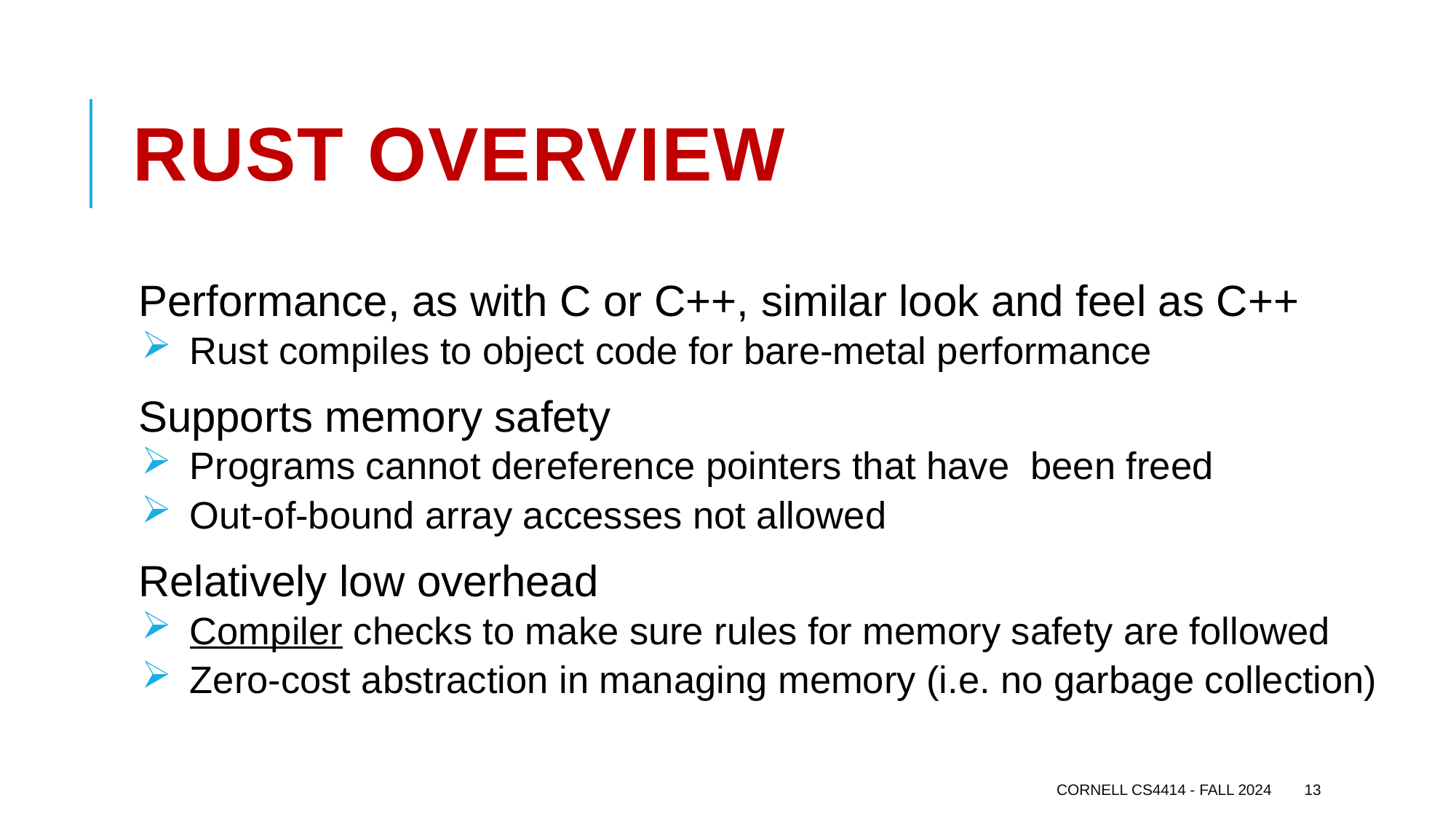

# Rust overview
Performance, as with C or C++, similar look and feel as C++
  Rust compiles to object code for bare-metal performance
Supports memory safety
  Programs cannot dereference pointers that have  been freed
  Out-of-bound array accesses not allowed
Relatively low overhead
  Compiler checks to make sure rules for memory safety are followed
  Zero-cost abstraction in managing memory (i.e. no garbage collection)
Cornell CS4414 - Fall 2024
13